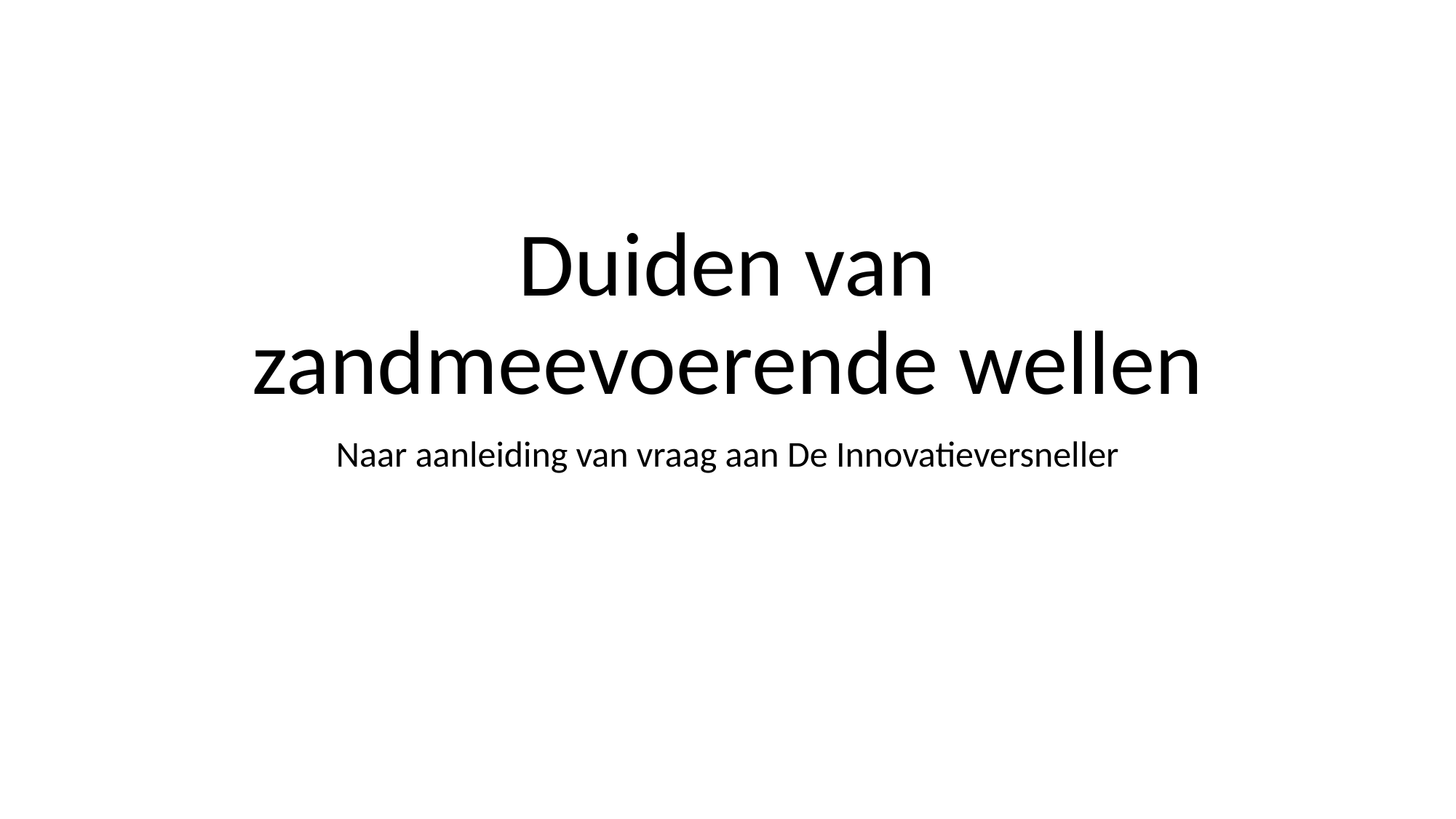

# Duiden van zandmeevoerende wellen
Naar aanleiding van vraag aan De Innovatieversneller